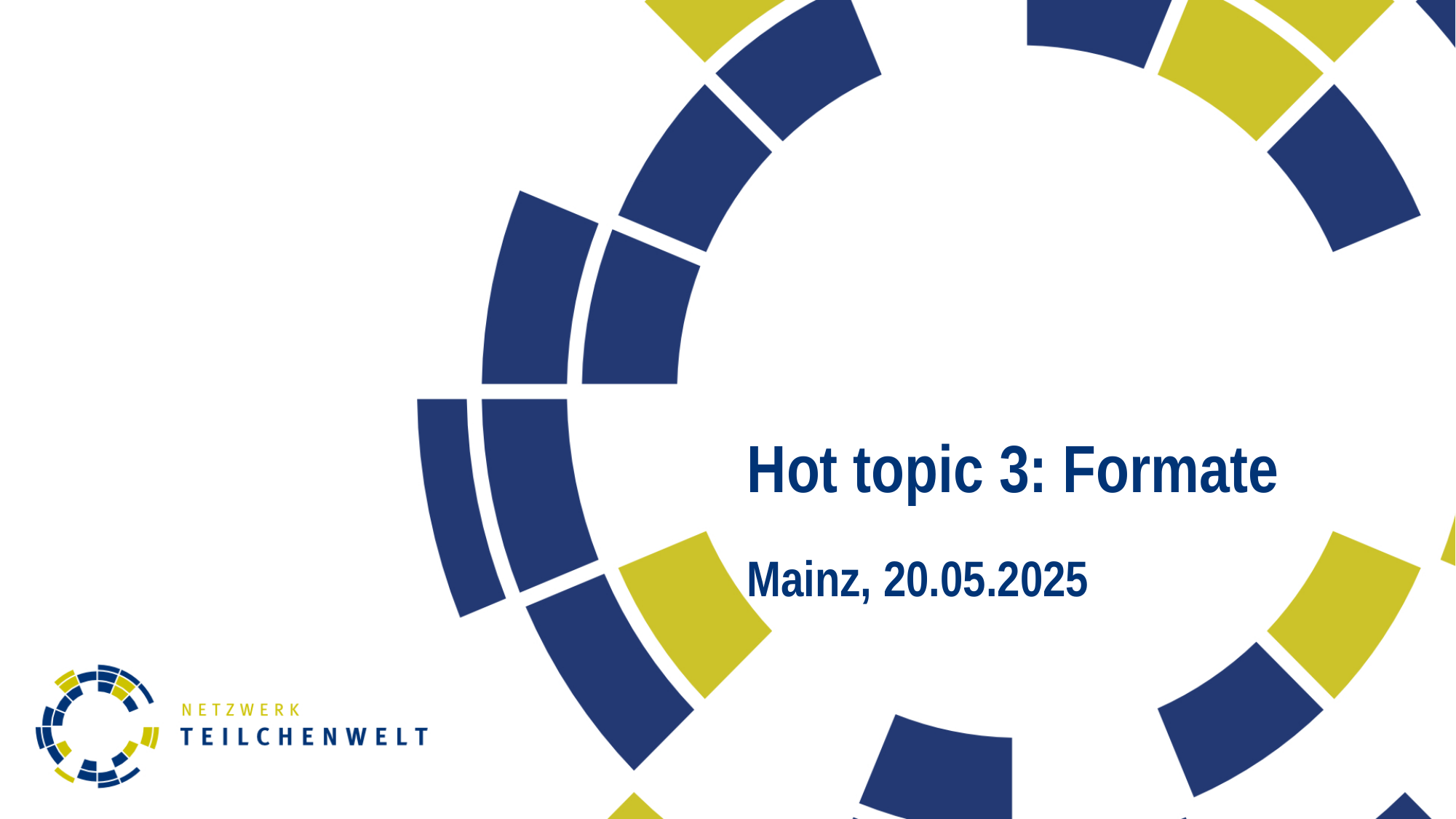

# Hot topic 3: Formate
Mainz, 20.05.2025